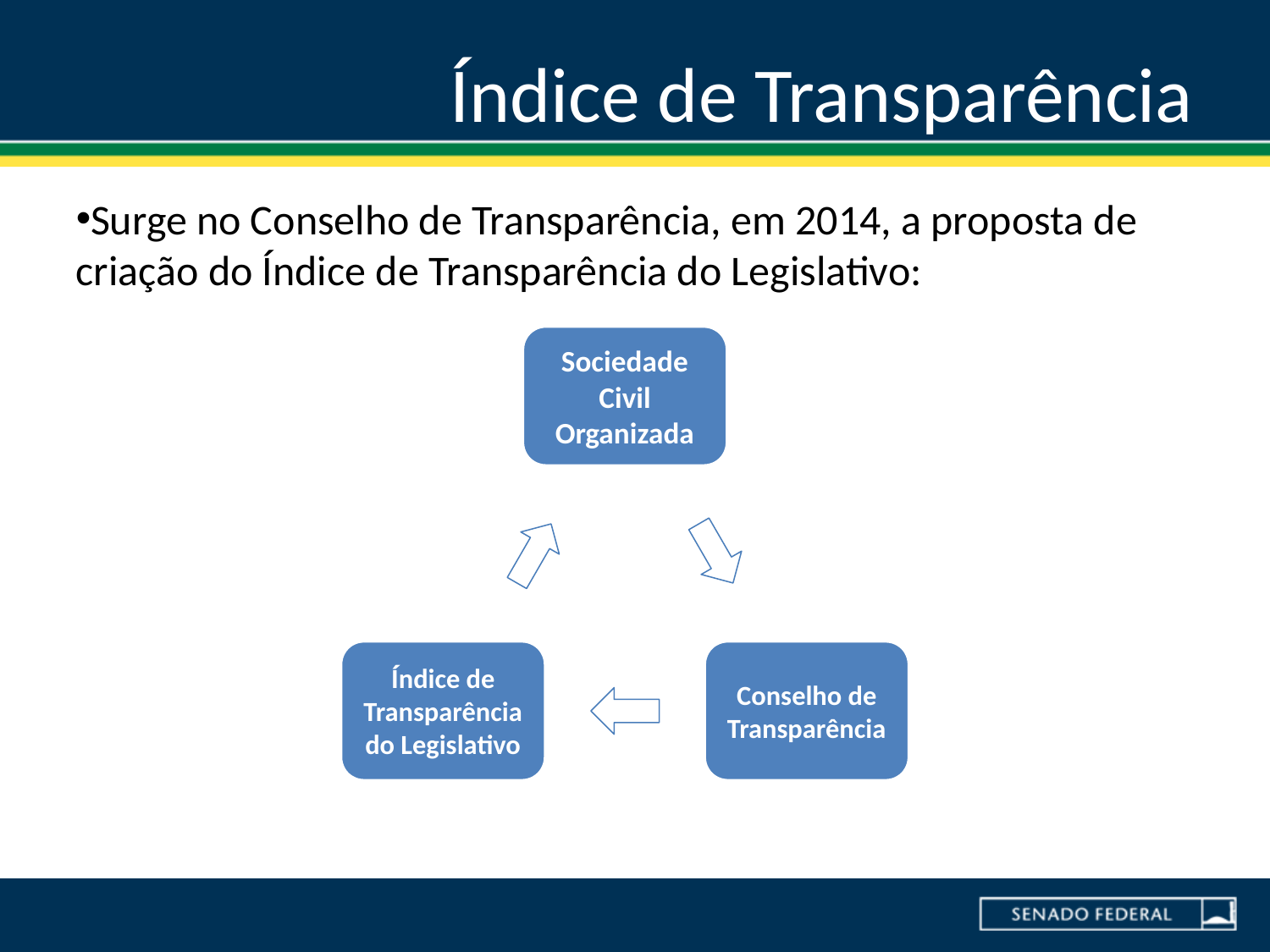

# Índice de Transparência
Surge no Conselho de Transparência, em 2014, a proposta de criação do Índice de Transparência do Legislativo:
Sociedade Civil Organizada
Índice de Transparência do Legislativo
Conselho de Transparência